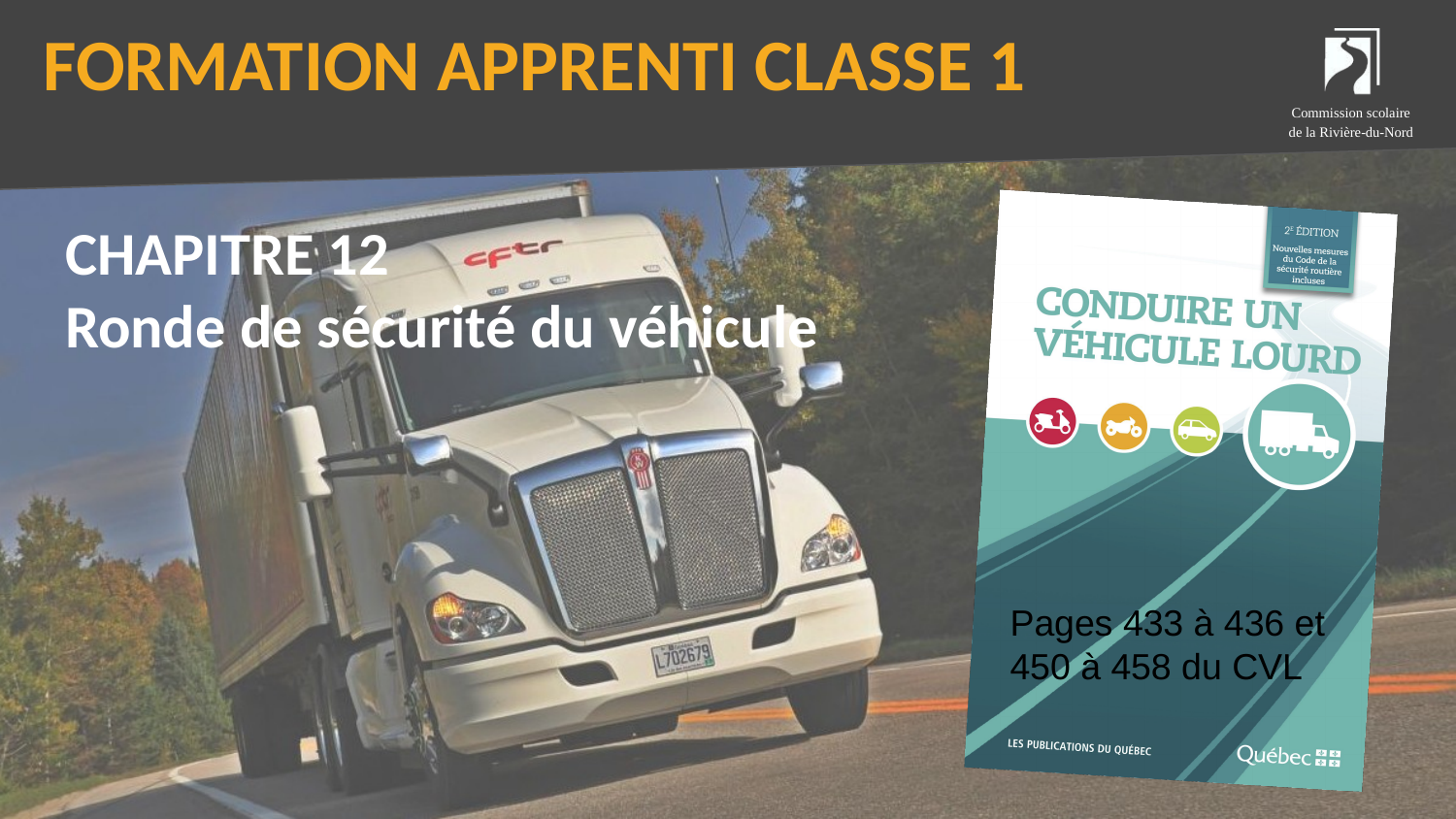

# FORMATION APPRENTI CLASSE 1

Commission scolaire  de la Rivière-du-Nord

CHAPITRE 12
Ronde de sécurité du véhicule
Pages 433 à 436 et 450 à 458 du CVL